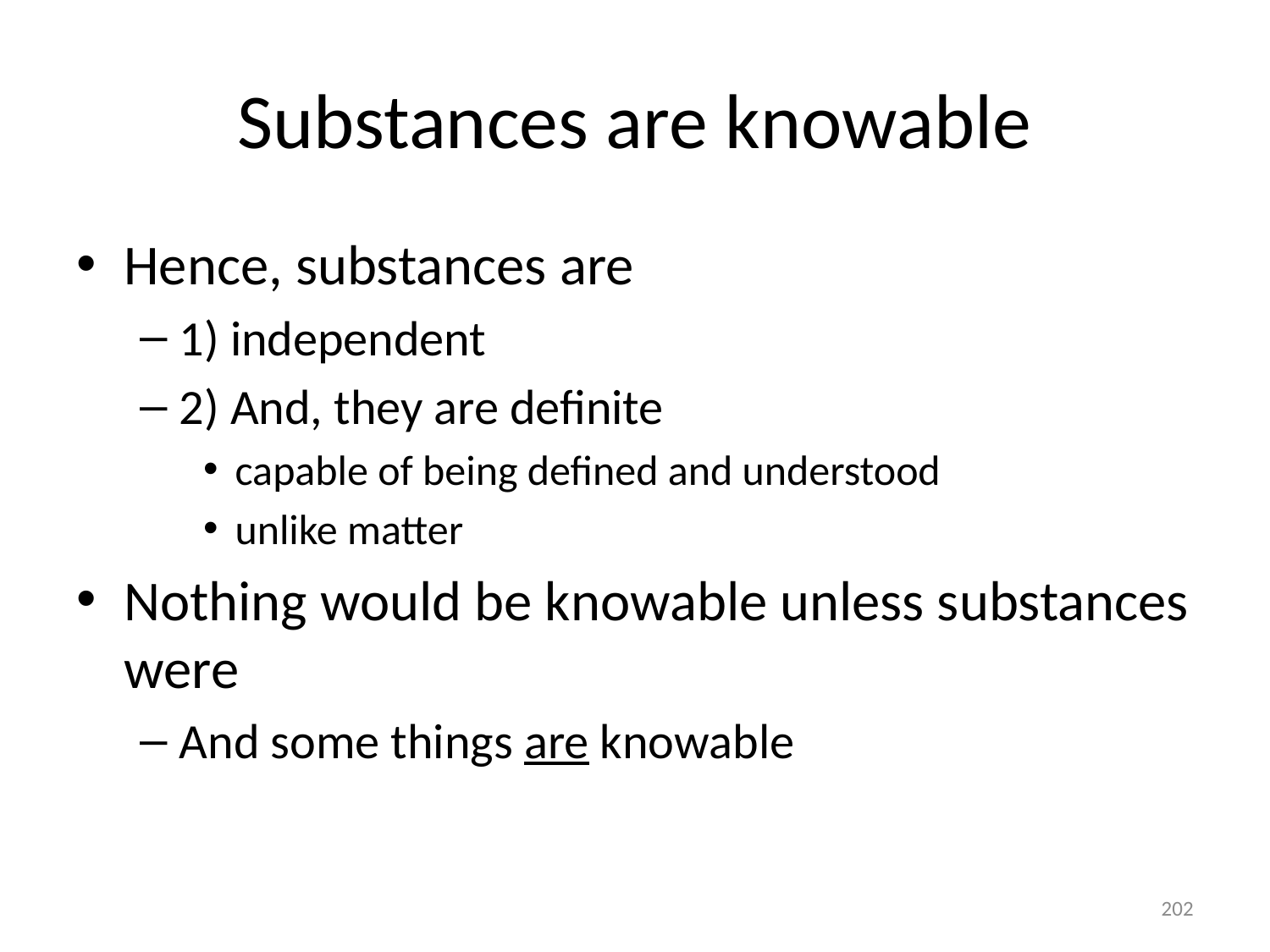

# Substances are knowable
Hence, substances are
1) independent
2) And, they are definite
capable of being defined and understood
unlike matter
Nothing would be knowable unless substances were
And some things are knowable
202